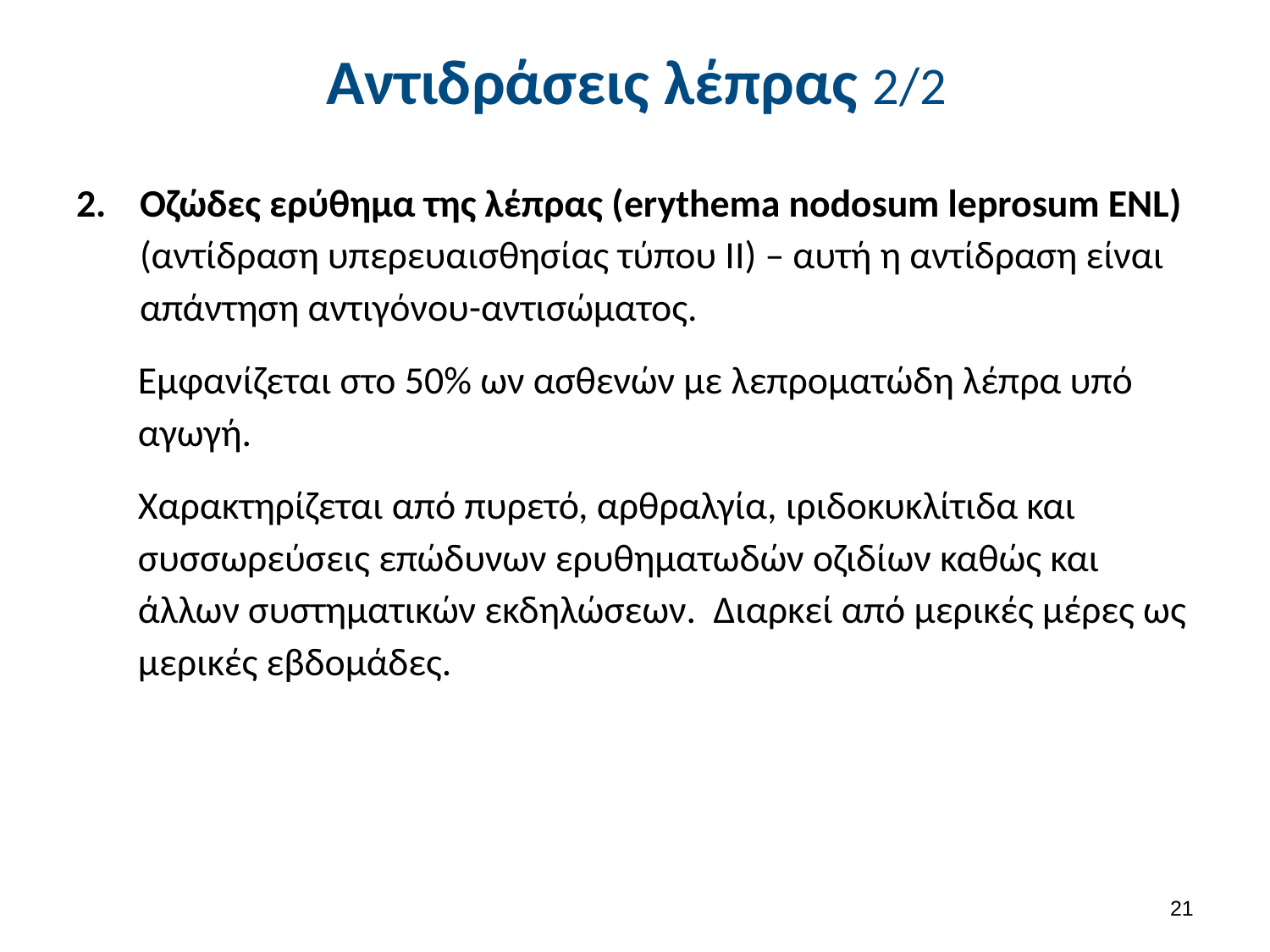

# Αντιδράσεις λέπρας 2/2
Οζώδες ερύθημα της λέπρας (erythema nodosum leprosum ENL) (αντίδραση υπερευαισθησίας τύπου ΙΙ) – αυτή η αντίδραση είναι απάντηση αντιγόνου-αντισώματος.
Εμφανίζεται στο 50% ων ασθενών με λεπροματώδη λέπρα υπό αγωγή.
Χαρακτηρίζεται από πυρετό, αρθραλγία, ιριδοκυκλίτιδα και συσσωρεύσεις επώδυνων ερυθηματωδών οζιδίων καθώς και άλλων συστηματικών εκδηλώσεων.  Διαρκεί από μερικές μέρες ως μερικές εβδομάδες.
21